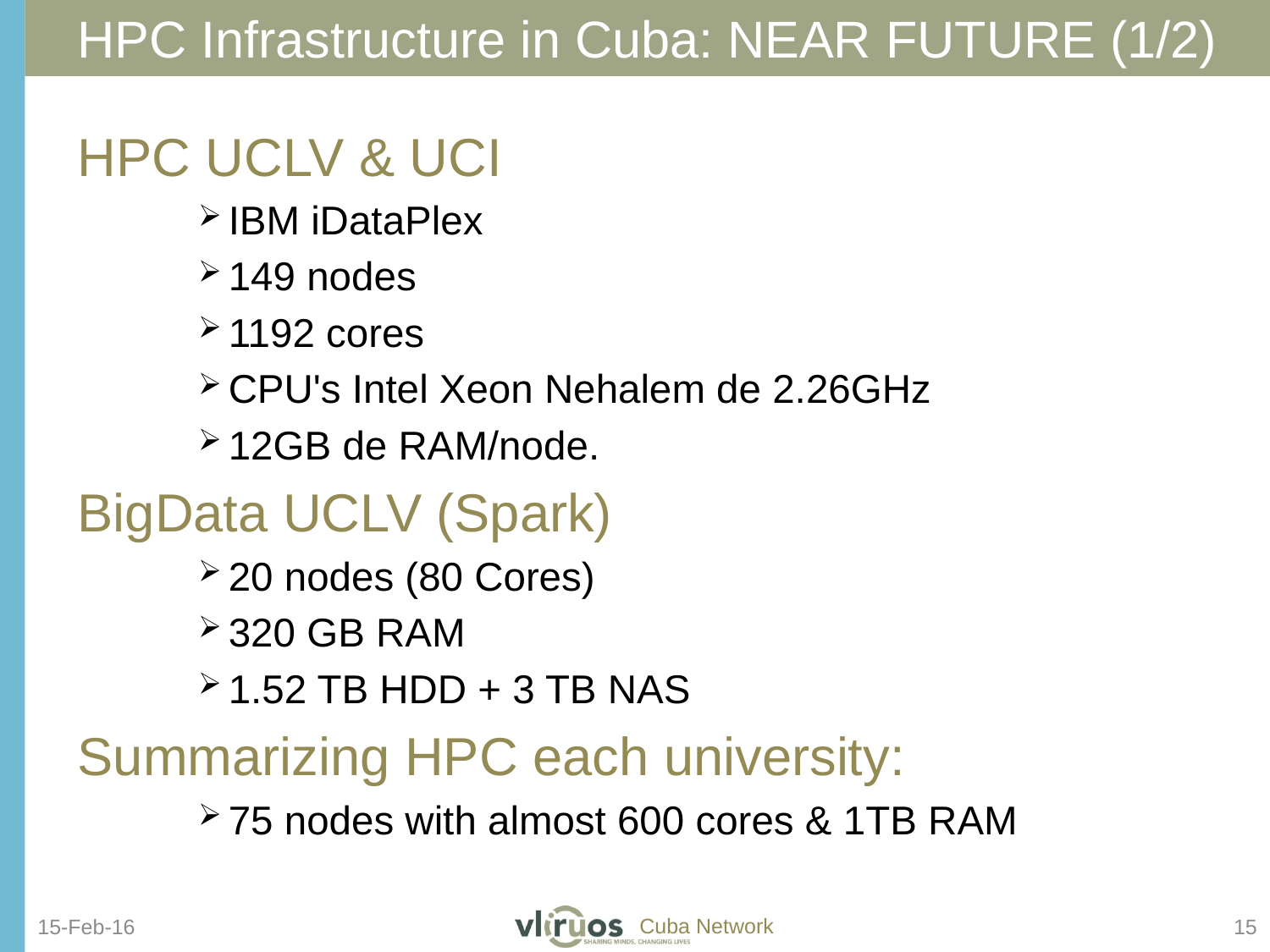

HPC Infrastructure in Cuba: NEAR FUTURE (1/2)

HPC UCLV & UCI
IBM iDataPlex
149 nodes
1192 cores
CPU's Intel Xeon Nehalem de 2.26GHz
12GB de RAM/node.
BigData UCLV (Spark)
20 nodes (80 Cores)
320 GB RAM
1.52 TB HDD + 3 TB NAS
Summarizing HPC each university:
75 nodes with almost 600 cores & 1TB RAM

15-Feb-16
15